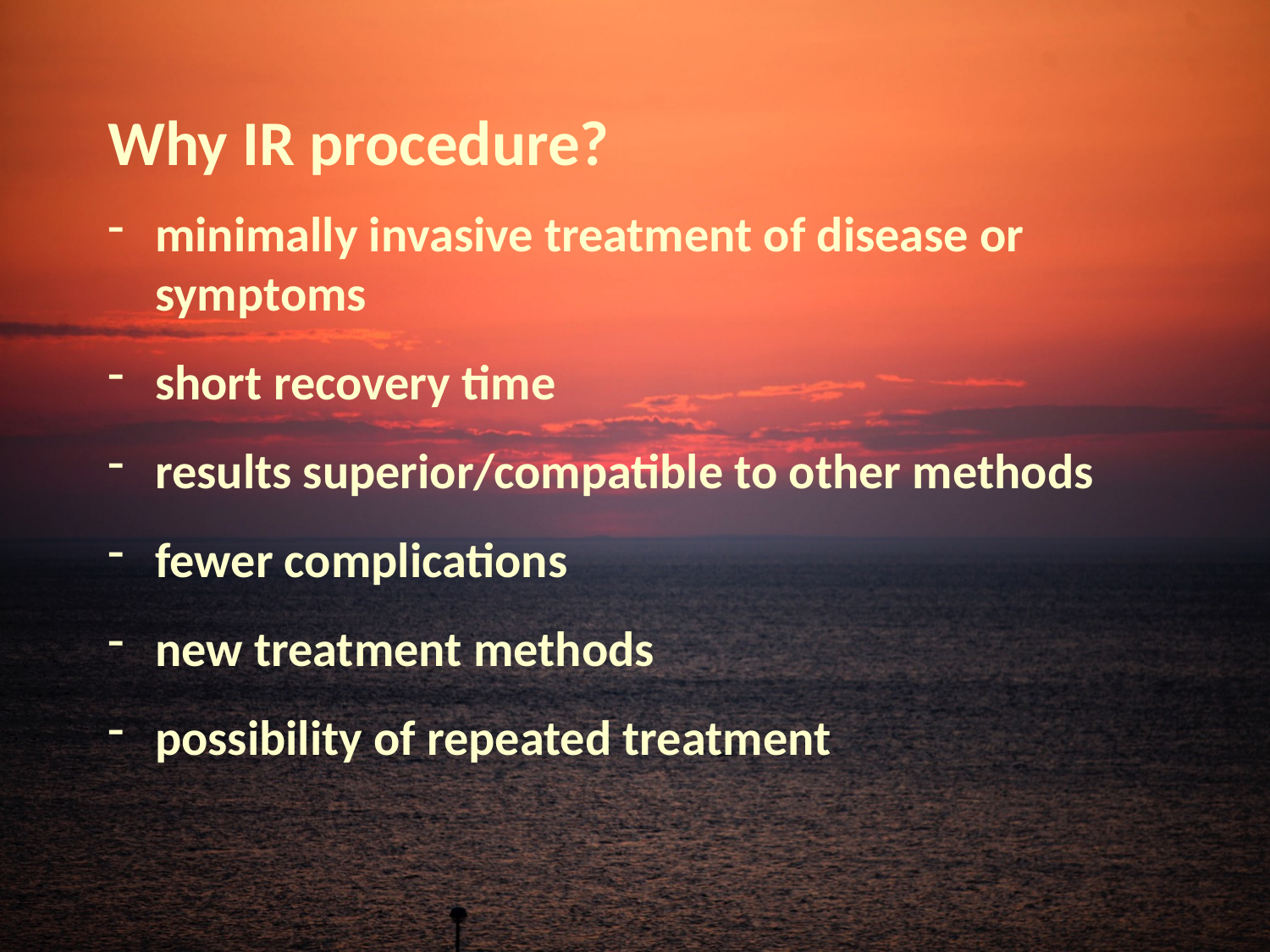

# Why IR procedure?
minimally invasive treatment of disease or 	symptoms
short recovery time
results superior/compatible to other methods
fewer complications
new treatment methods
possibility of repeated treatment